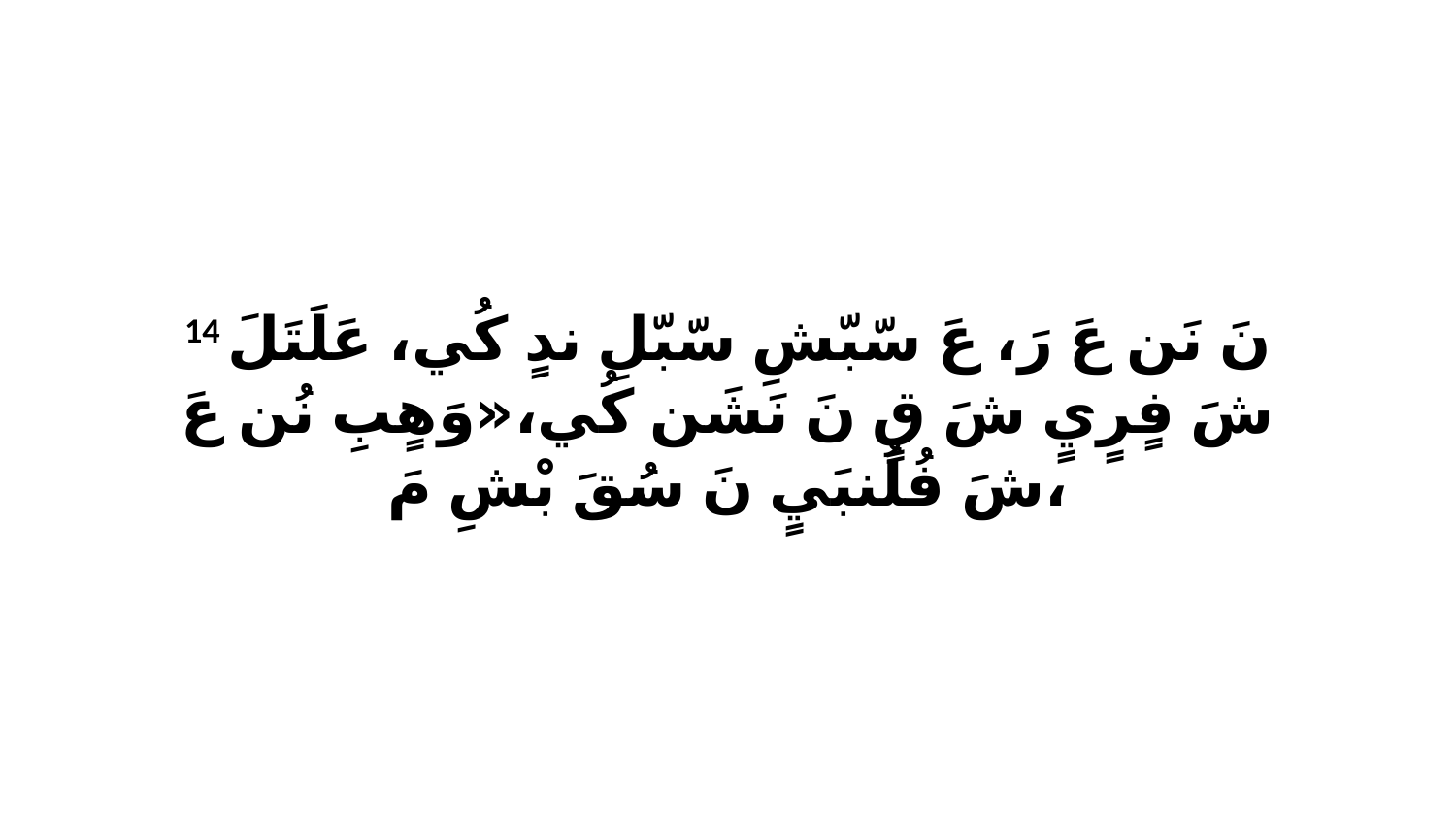

14 نَ نَن عَ رَ، عَ سّبّشِ سّبّلِ ندٍ كُي، عَلَتَلَ شَ فٍرٍيٍ شَ قٍ نَ نَشَن كُي،«وَهٍبِ نُن عَ شَ فُلُنبَيٍ نَ سُقَ بْشِ مَ،